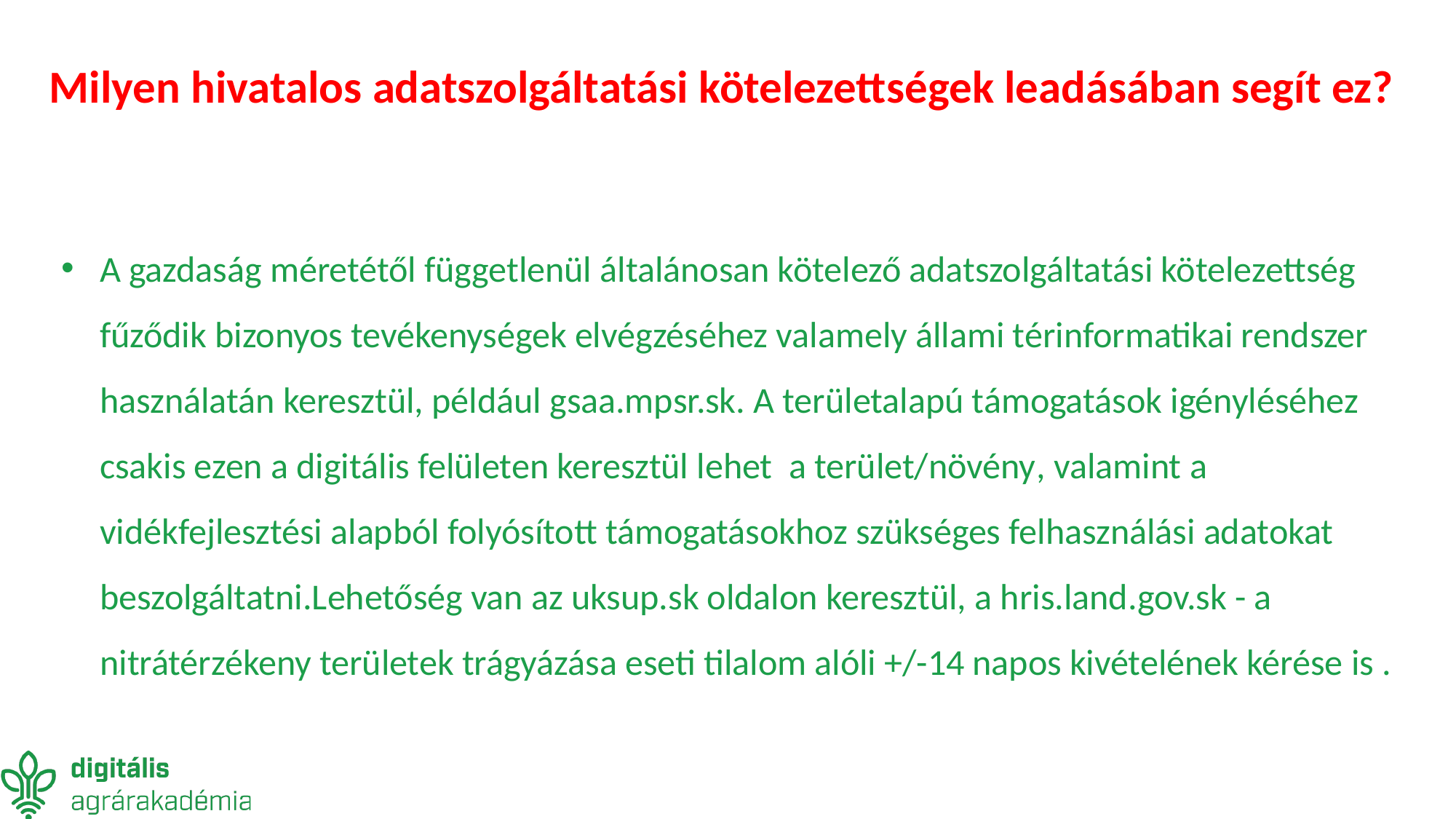

# Milyen hivatalos adatszolgáltatási kötelezettségek leadásában segít ez?
A gazdaság méretétől függetlenül általánosan kötelező adatszolgáltatási kötelezettség fűződik bizonyos tevékenységek elvégzéséhez valamely állami térinformatikai rendszer használatán keresztül, például gsaa.mpsr.sk. A területalapú támogatások igényléséhez csakis ezen a digitális felületen keresztül lehet  a terület/növény, valamint a vidékfejlesztési alapból folyósított támogatásokhoz szükséges felhasználási adatokat beszolgáltatni.Lehetőség van az uksup.sk oldalon keresztül, a hris.land.gov.sk - a nitrátérzékeny területek trágyázása eseti tilalom alóli +/-14 napos kivételének kérése is .